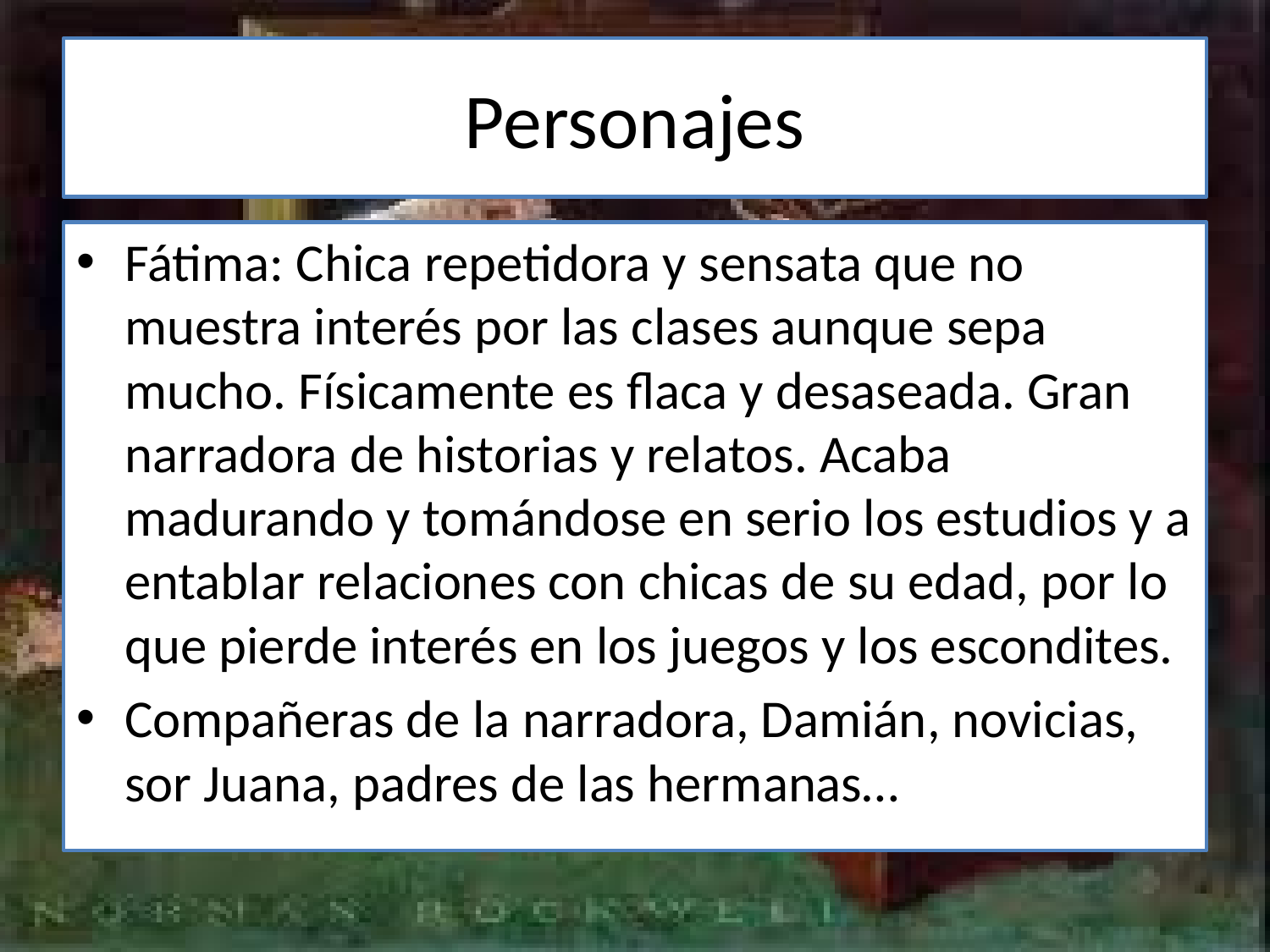

# Personajes
Fátima: Chica repetidora y sensata que no muestra interés por las clases aunque sepa mucho. Físicamente es flaca y desaseada. Gran narradora de historias y relatos. Acaba madurando y tomándose en serio los estudios y a entablar relaciones con chicas de su edad, por lo que pierde interés en los juegos y los escondites.
Compañeras de la narradora, Damián, novicias, sor Juana, padres de las hermanas…